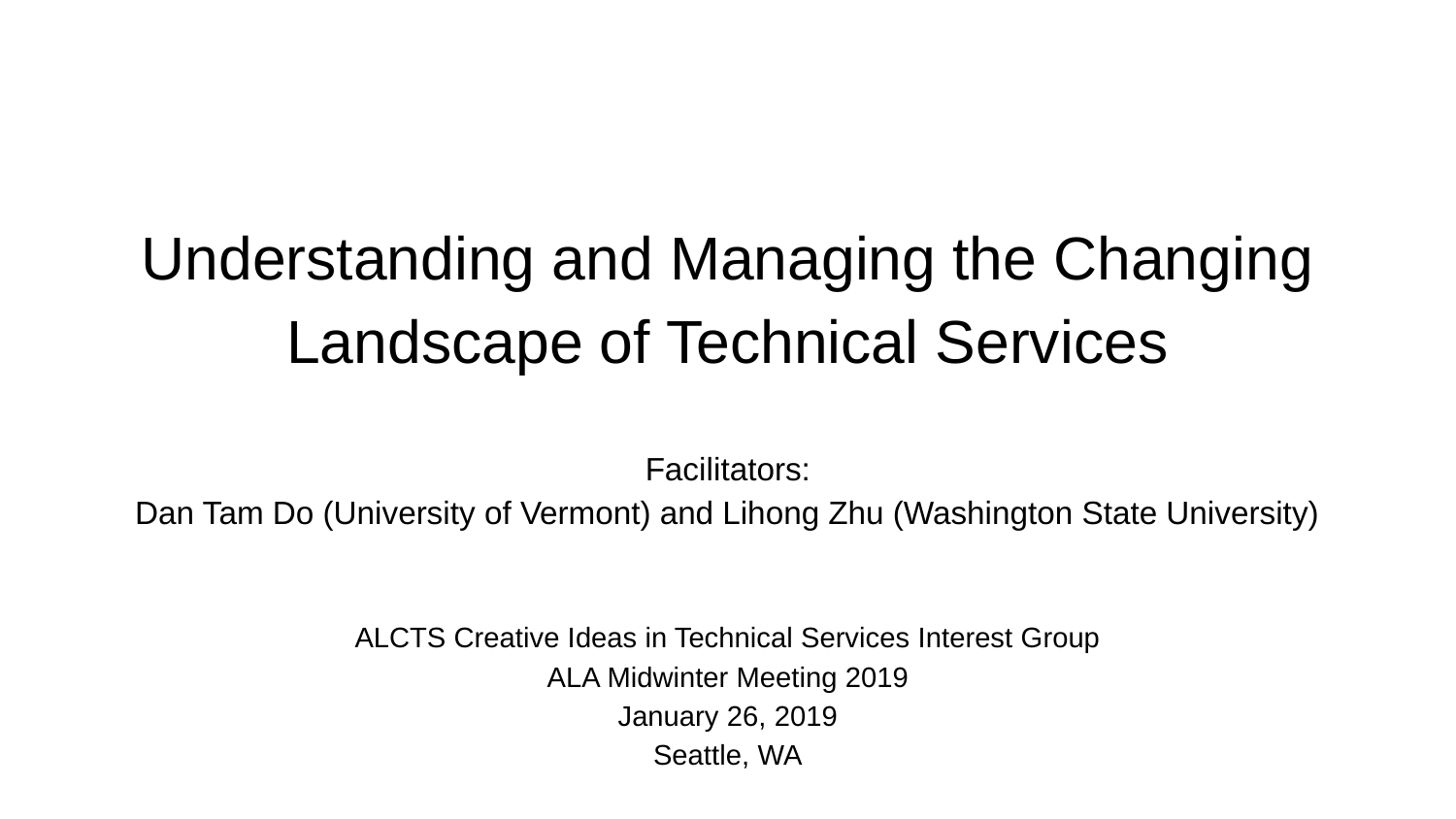

# Understanding and Managing the Changing Landscape of Technical Services

Facilitators:
Dan Tam Do (University of Vermont) and Lihong Zhu (Washington State University)
ALCTS Creative Ideas in Technical Services Interest Group
ALA Midwinter Meeting 2019
January 26, 2019
Seattle, WA